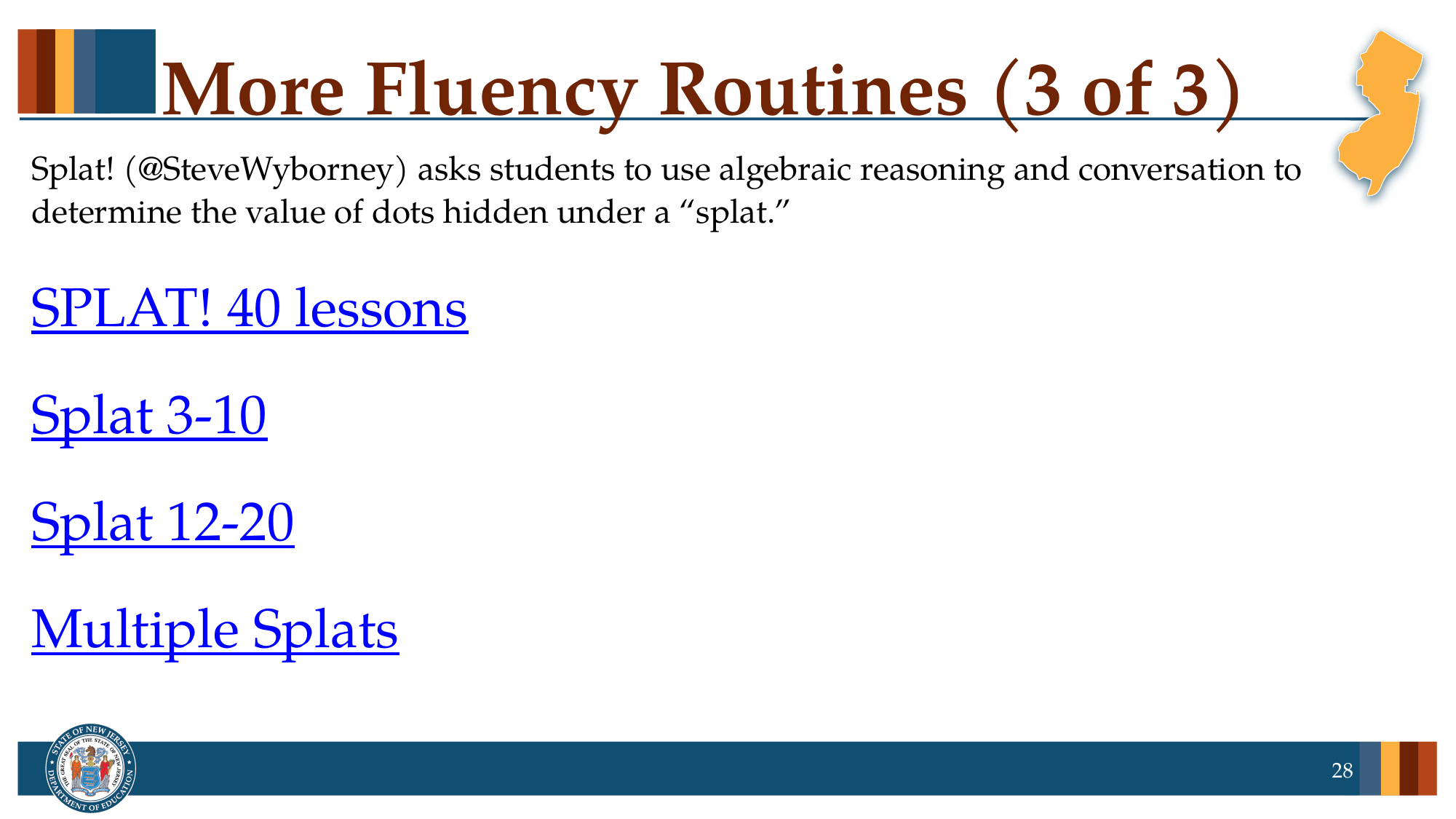

# More Fluency Routines (3 of 3)
Splat! (@SteveWyborney) asks students to use algebraic reasoning and conversation to determine the value of dots hidden under a “splat.”
SPLAT! 40 lessons
Splat 3-10
Splat 12-20
Multiple Splats
28